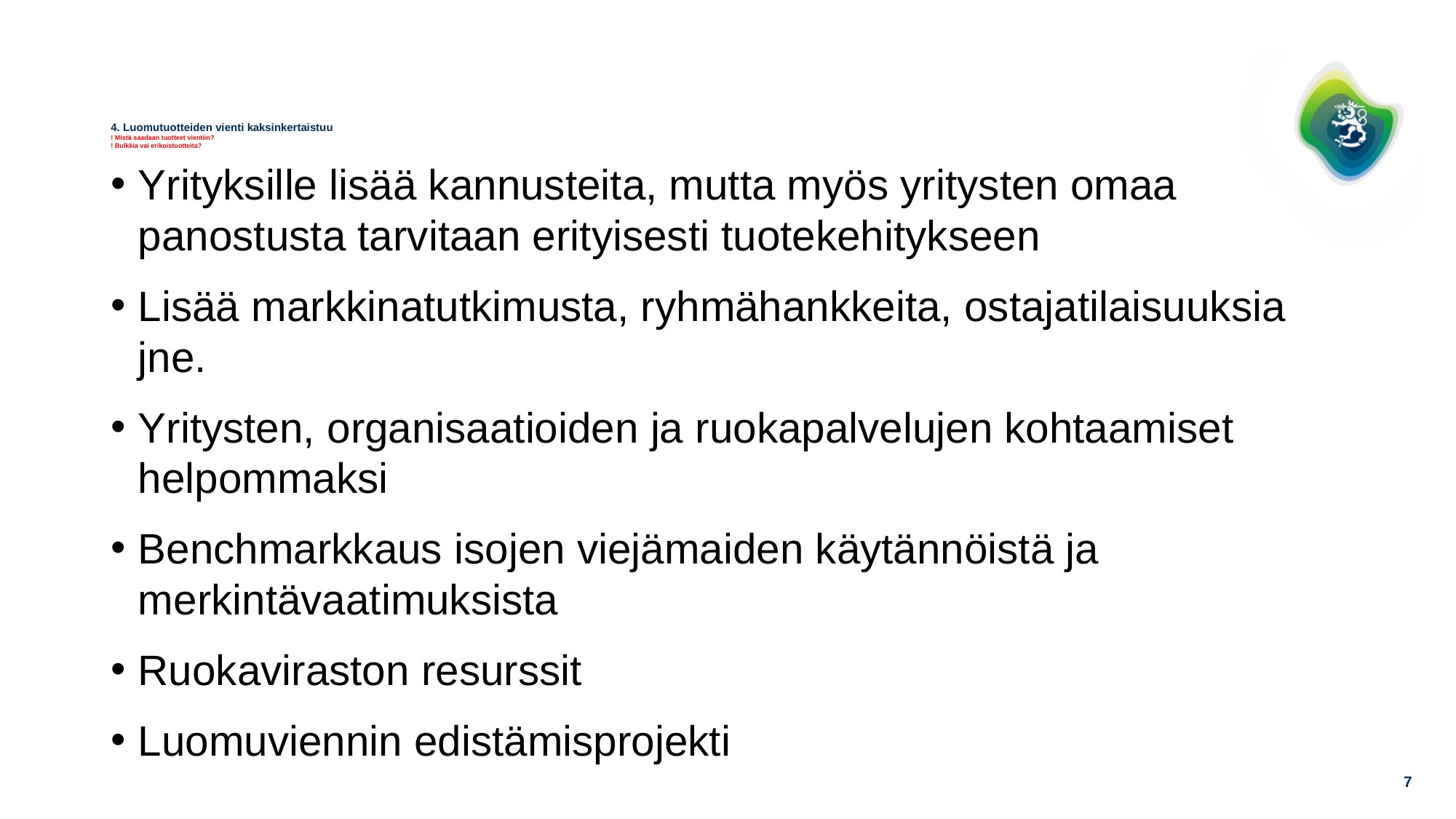

# 4. Luomutuotteiden vienti kaksinkertaistuu ! Mistä saadaan tuotteet vientiin? ! Bulkkia vai erikoistuotteita?
Yrityksille lisää kannusteita, mutta myös yritysten omaa panostusta tarvitaan erityisesti tuotekehitykseen
Lisää markkinatutkimusta, ryhmähankkeita, ostajatilaisuuksia jne.
Yritysten, organisaatioiden ja ruokapalvelujen kohtaamiset helpommaksi
Benchmarkkaus isojen viejämaiden käytännöistä ja merkintävaatimuksista
Ruokaviraston resurssit
Luomuviennin edistämisprojekti

7